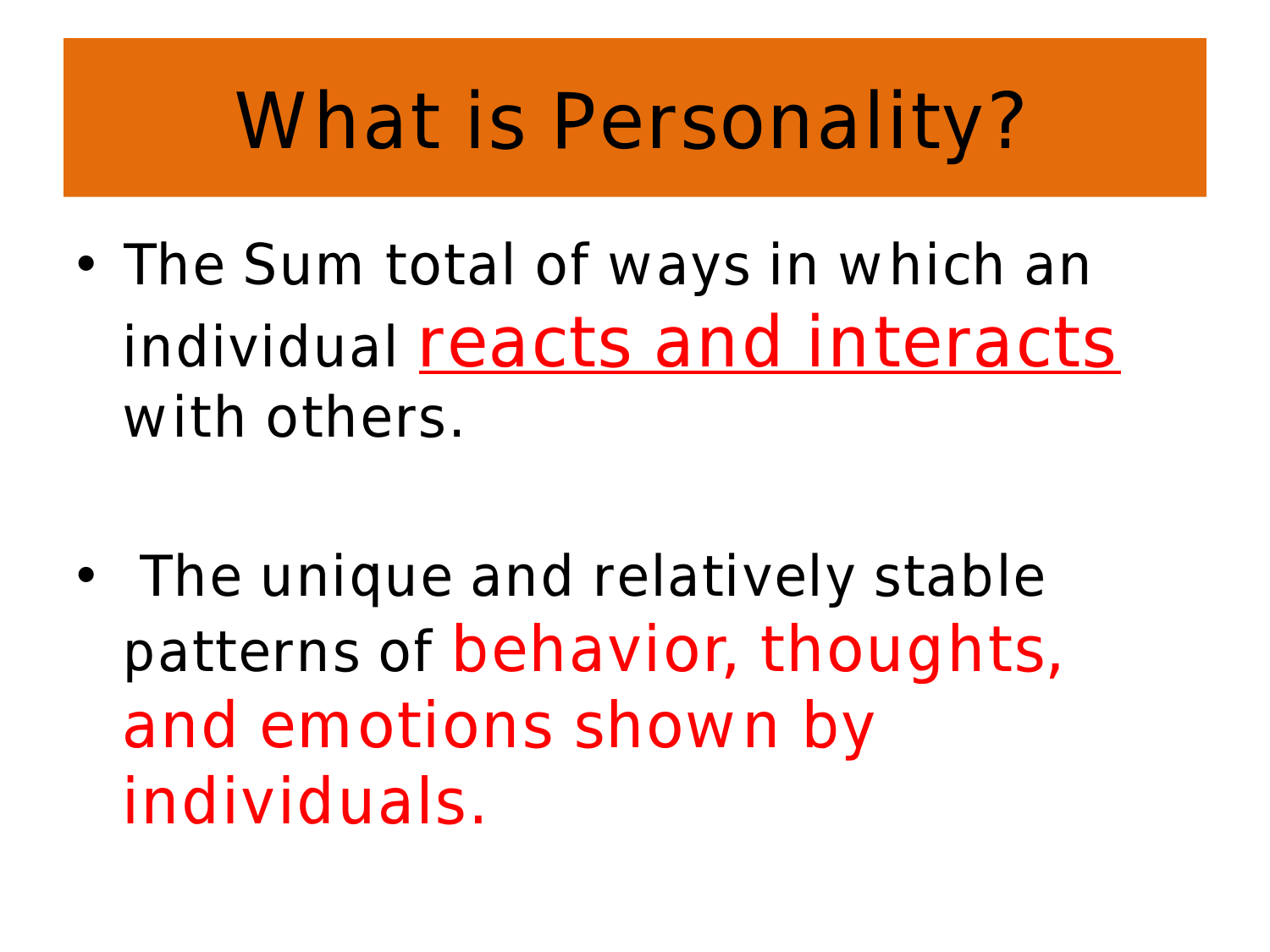

# What is Personality?
The Sum total of ways in which an individual reacts and interacts with others.

 The unique and relatively stable patterns of behavior, thoughts, and emotions shown by individuals.